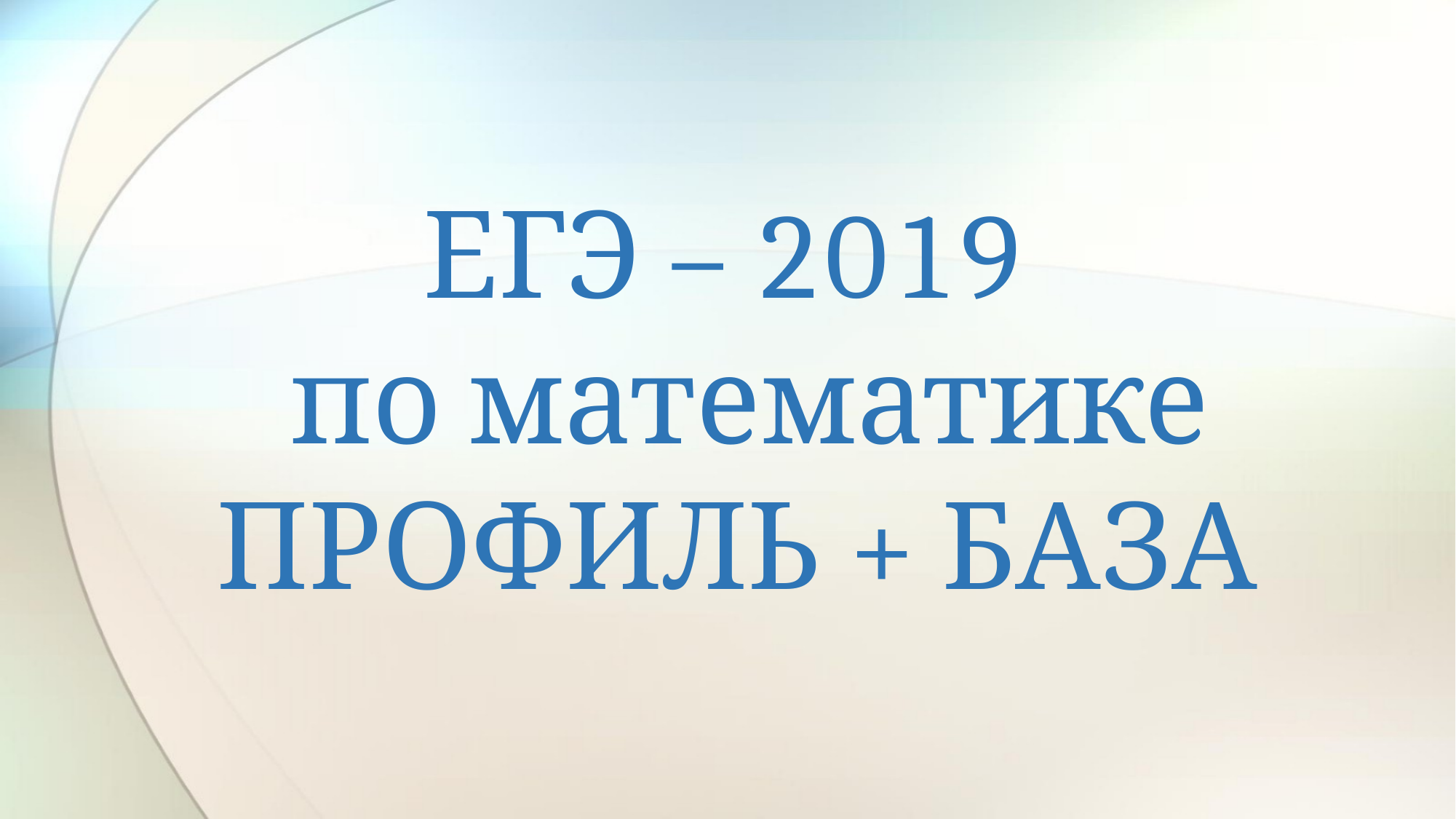

# ЕГЭ – 2019 по математике ПРОФИЛЬ + БАЗА